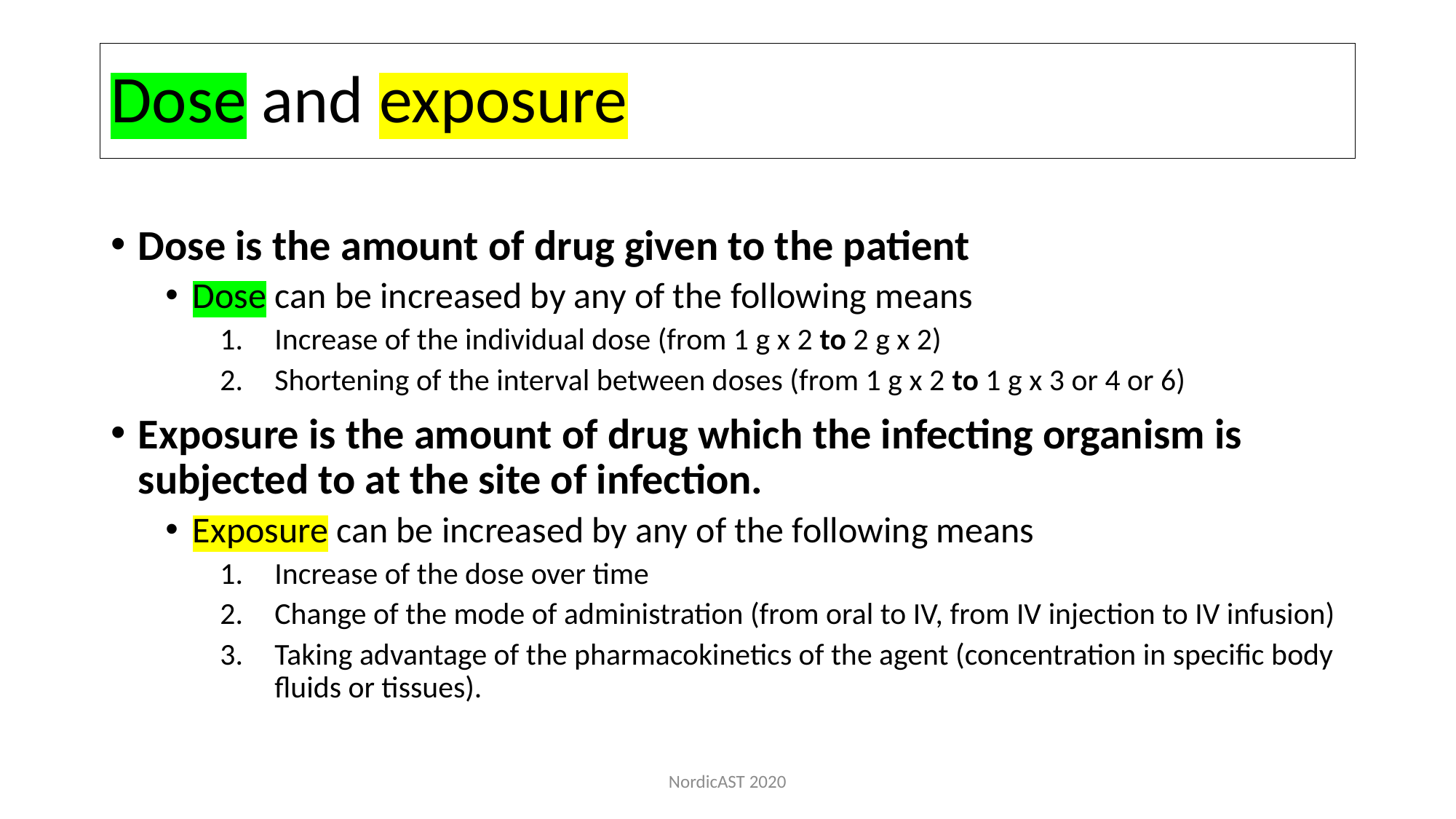

# Dose and exposure
Dose is the amount of drug given to the patient
Dose can be increased by any of the following means
Increase of the individual dose (from 1 g x 2 to 2 g x 2)
Shortening of the interval between doses (from 1 g x 2 to 1 g x 3 or 4 or 6)
Exposure is the amount of drug which the infecting organism is subjected to at the site of infection.
Exposure can be increased by any of the following means
Increase of the dose over time
Change of the mode of administration (from oral to IV, from IV injection to IV infusion)
Taking advantage of the pharmacokinetics of the agent (concentration in specific body fluids or tissues).
NordicAST 2020